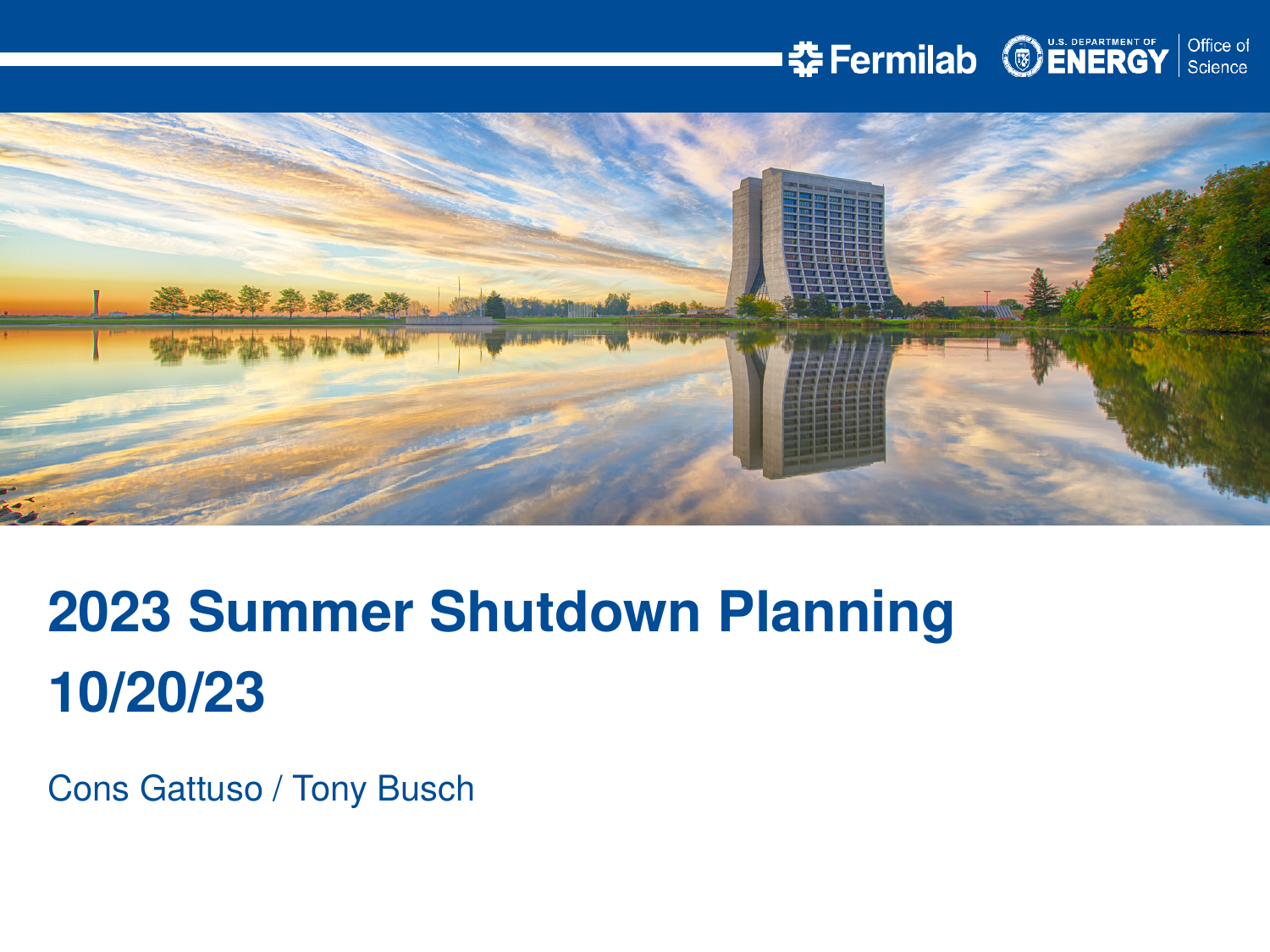

2023 Summer Shutdown Planning
10/20/23
Cons Gattuso / Tony Busch